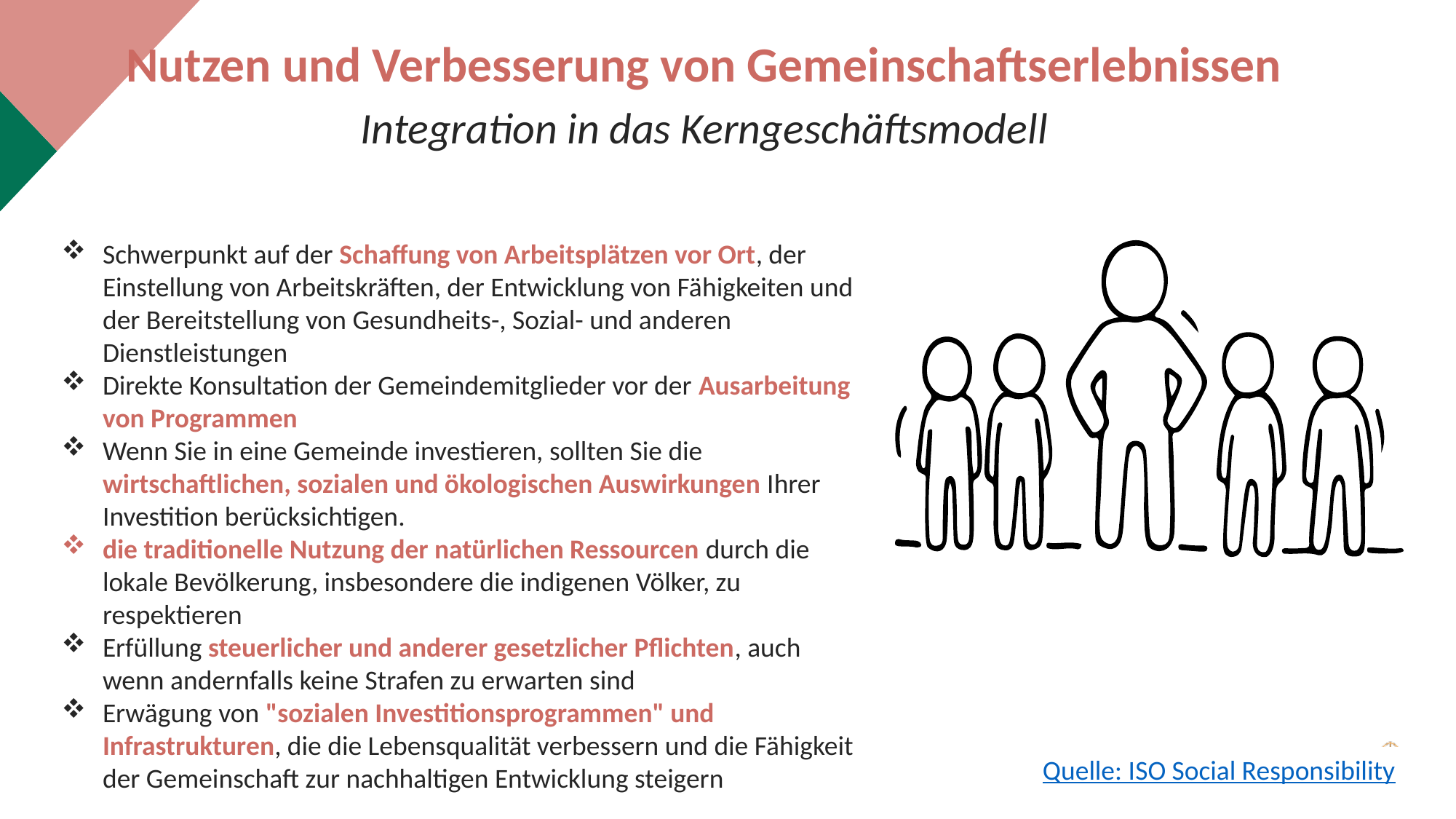

Nutzen und Verbesserung von Gemeinschaftserlebnissen
Integration in das Kerngeschäftsmodell

Schwerpunkt auf der Schaffung von Arbeitsplätzen vor Ort, der Einstellung von Arbeitskräften, der Entwicklung von Fähigkeiten und der Bereitstellung von Gesundheits-, Sozial- und anderen Dienstleistungen
Direkte Konsultation der Gemeindemitglieder vor der Ausarbeitung von Programmen
Wenn Sie in eine Gemeinde investieren, sollten Sie die wirtschaftlichen, sozialen und ökologischen Auswirkungen Ihrer Investition berücksichtigen.
die traditionelle Nutzung der natürlichen Ressourcen durch die lokale Bevölkerung, insbesondere die indigenen Völker, zu respektieren
Erfüllung steuerlicher und anderer gesetzlicher Pflichten, auch wenn andernfalls keine Strafen zu erwarten sind
Erwägung von "sozialen Investitionsprogrammen" und Infrastrukturen, die die Lebensqualität verbessern und die Fähigkeit der Gemeinschaft zur nachhaltigen Entwicklung steigern

Quelle: ISO Social Responsibility